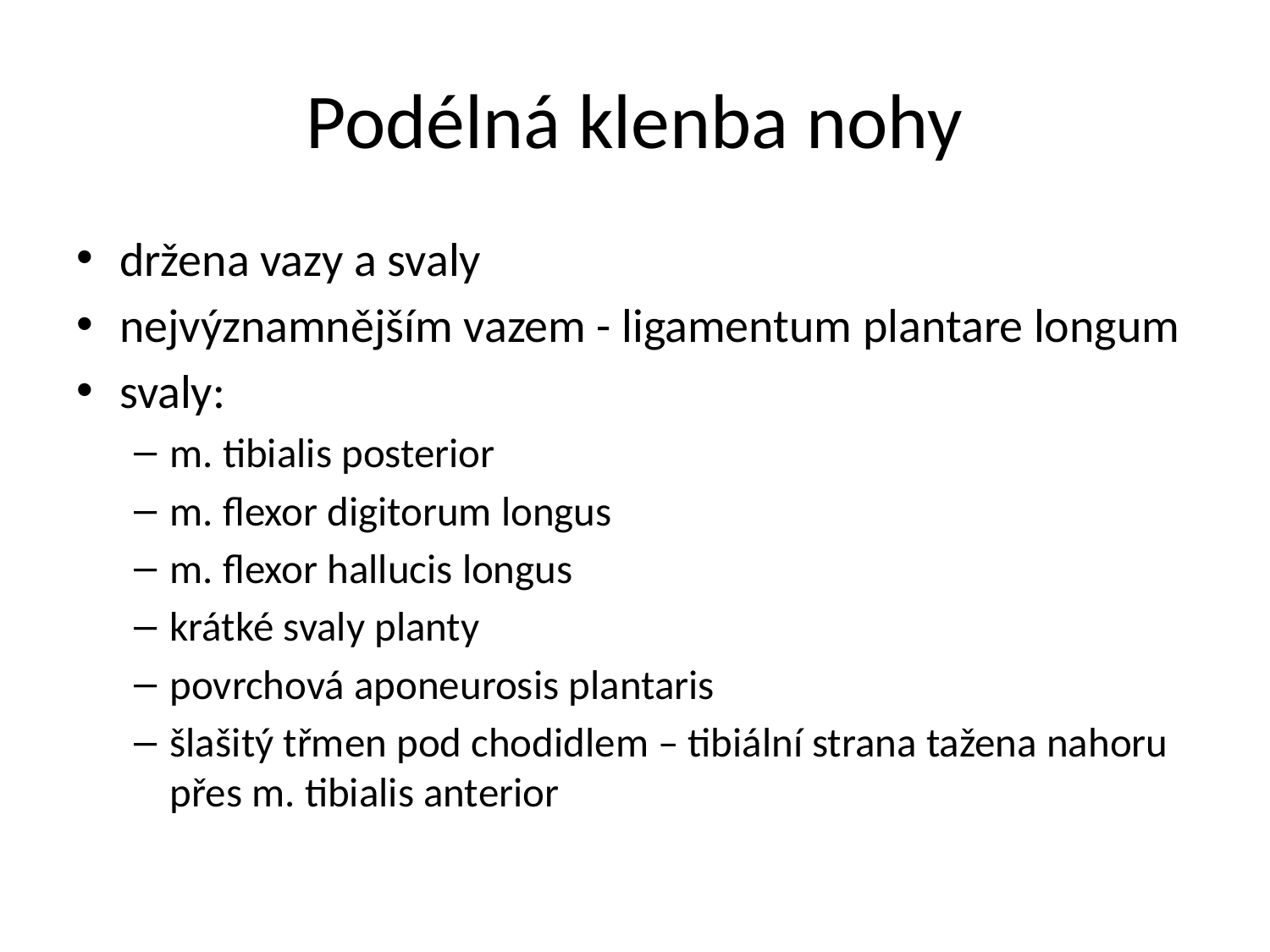

# Podélná klenba nohy
držena vazy a svaly
nejvýznamnějším vazem - ligamentum plantare longum
svaly:
m. tibialis posterior
m. flexor digitorum longus
m. flexor hallucis longus
krátké svaly planty
povrchová aponeurosis plantaris
šlašitý třmen pod chodidlem – tibiální strana tažena nahoru přes m. tibialis anterior